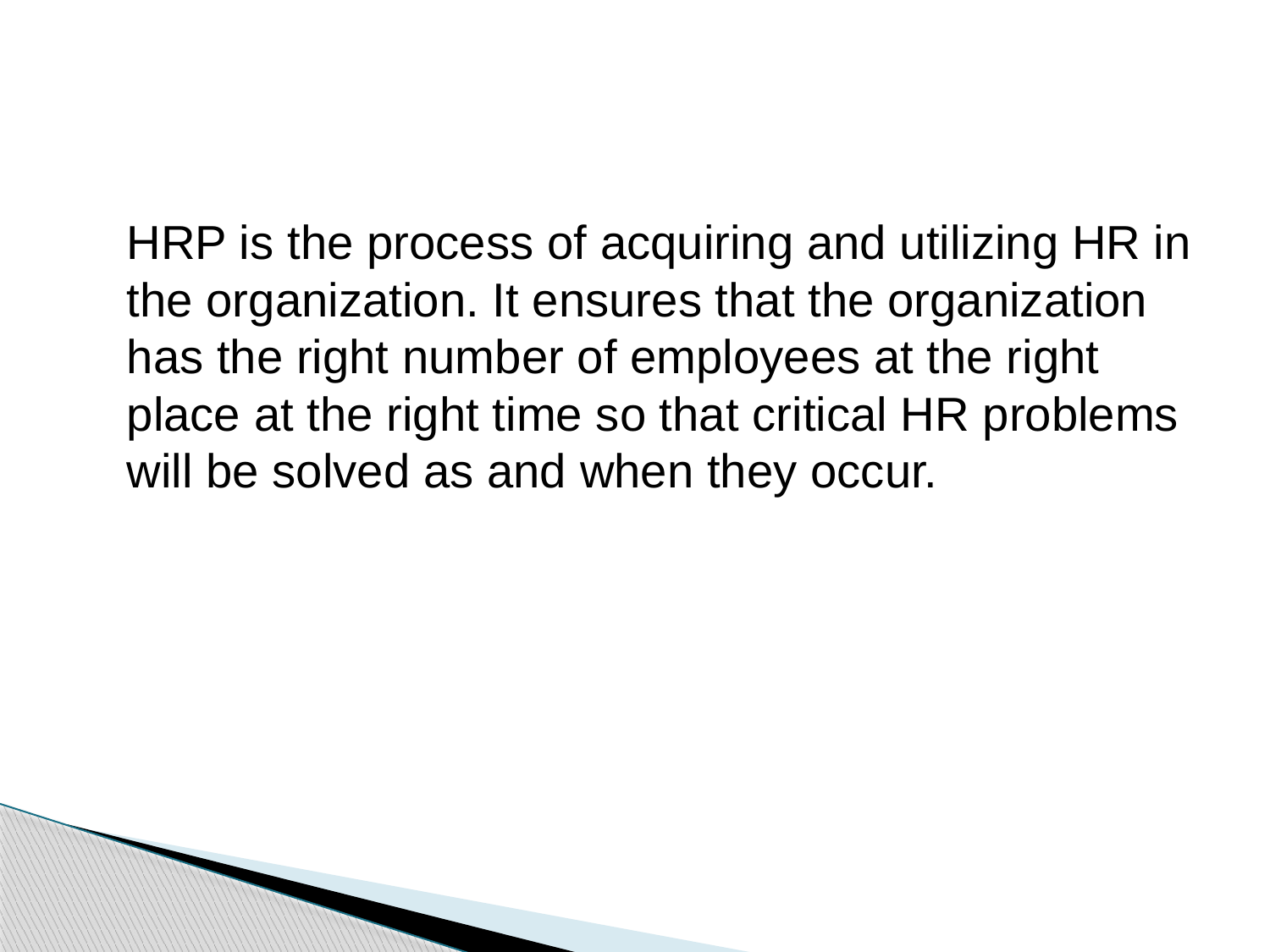

#
	HRP is the process of acquiring and utilizing HR in the organization. It ensures that the organization has the right number of employees at the right place at the right time so that critical HR problems will be solved as and when they occur.